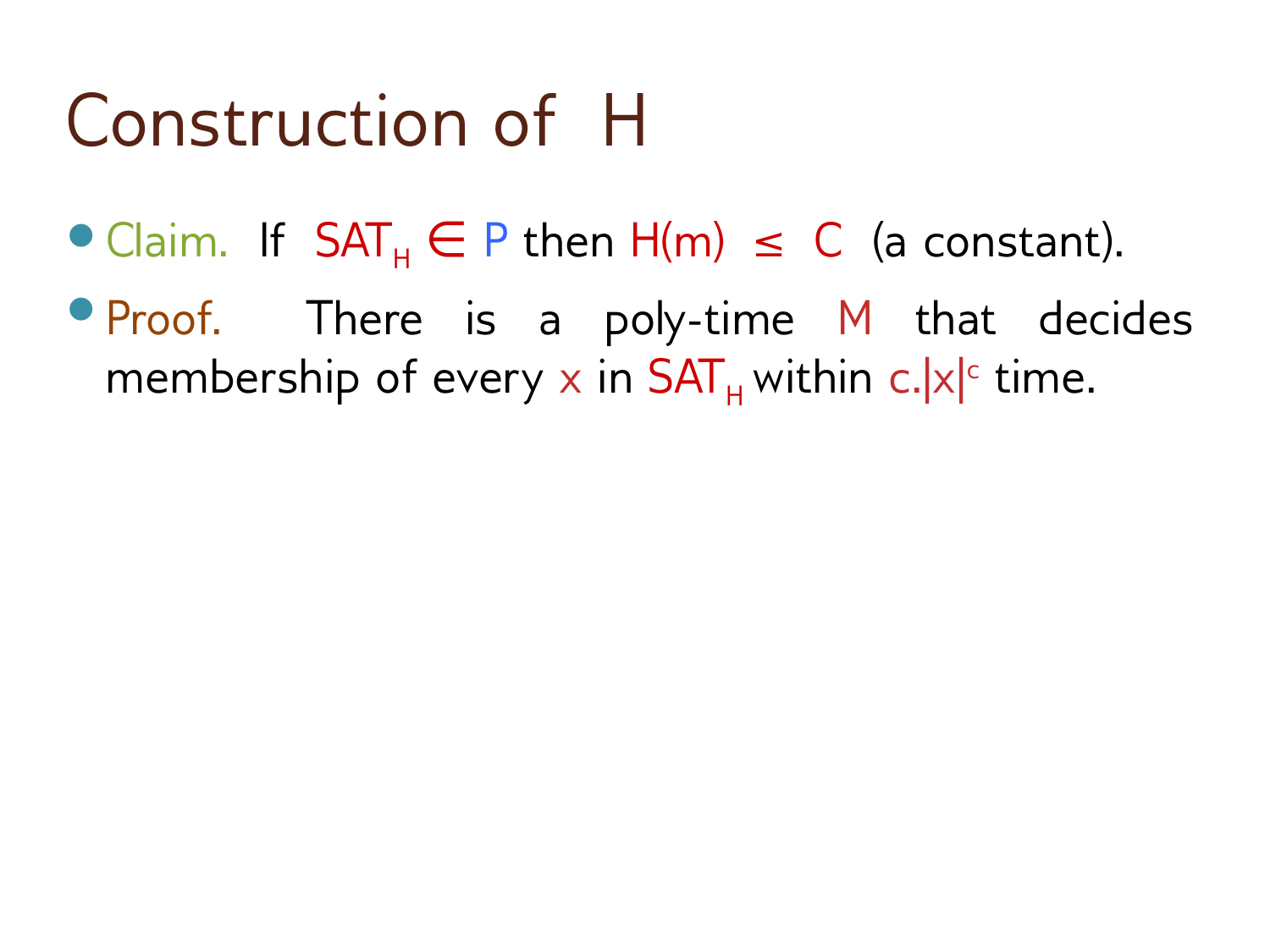

# Construction of  H
Claim.  If  SATH ∈ P then H(m)  ≤  C  (a constant).
Proof.  There is a poly-time M that decides membership of every x in SATH within c.|x|c time.